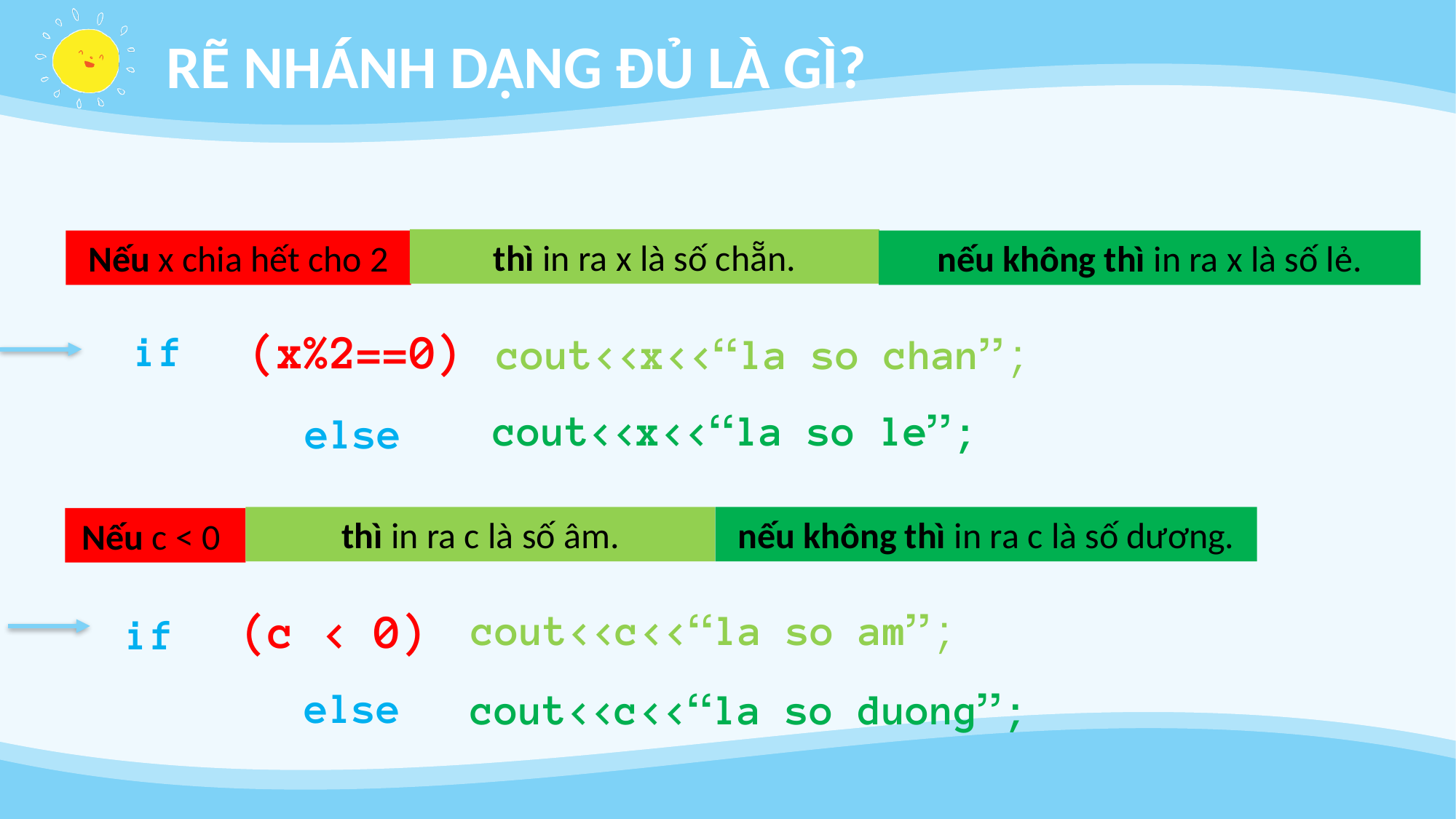

RẼ NHÁNH DẠNG ĐỦ LÀ GÌ?
thì in ra x là số chẵn.
nếu không thì in ra x là số lẻ.
Nếu x chia hết cho 2
(x%2==0)
cout<<x<<“la so chan”;
if
cout<<x<<“la so le”;
else
thì in ra c là số âm.
nếu không thì in ra c là số dương.
Nếu c < 0
cout<<c<<“la so am”;
(c < 0)
if
cout<<c<<“la so duong”;
else